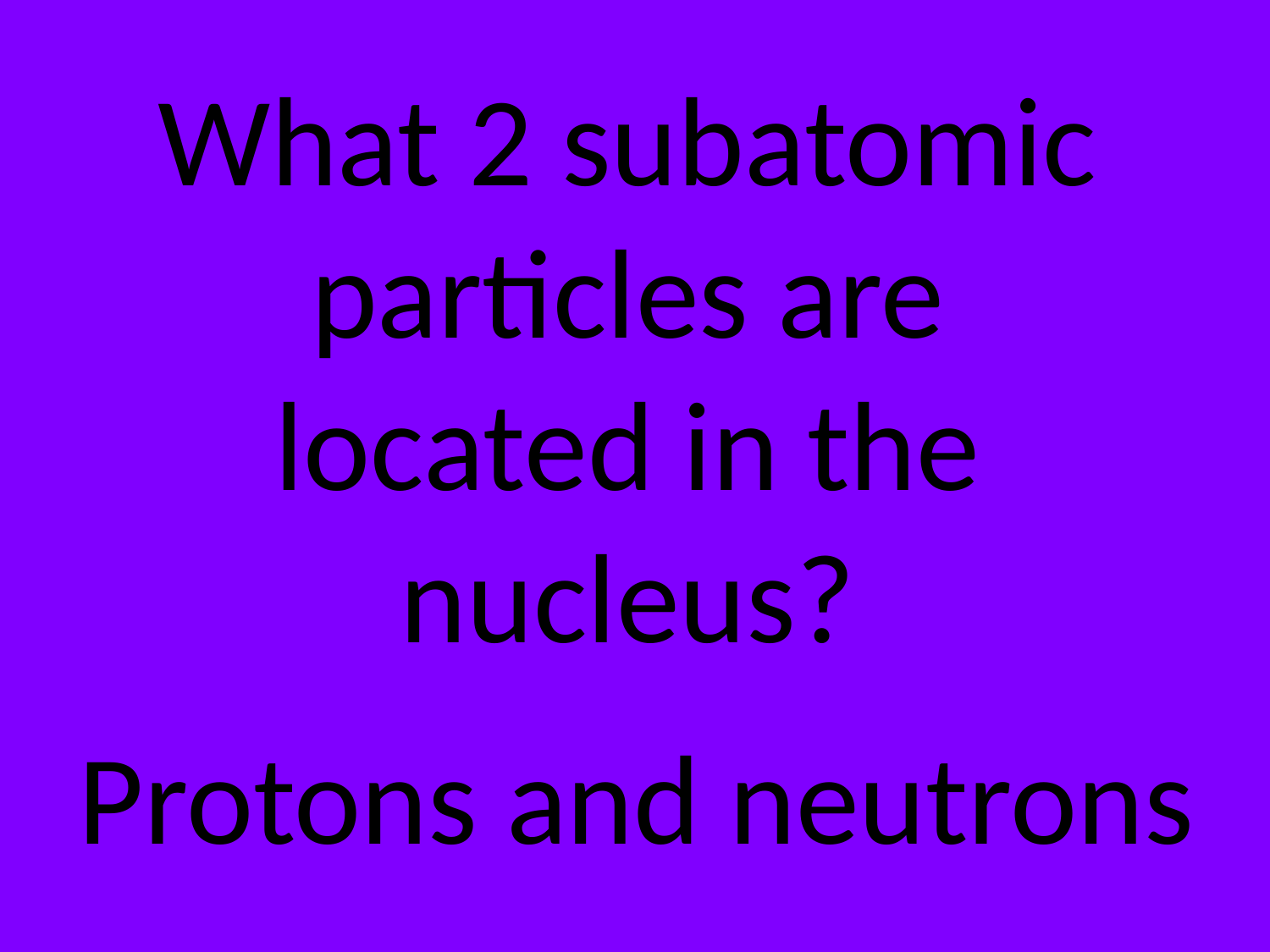

What 2 subatomic particles are located in the nucleus?
Protons and neutrons